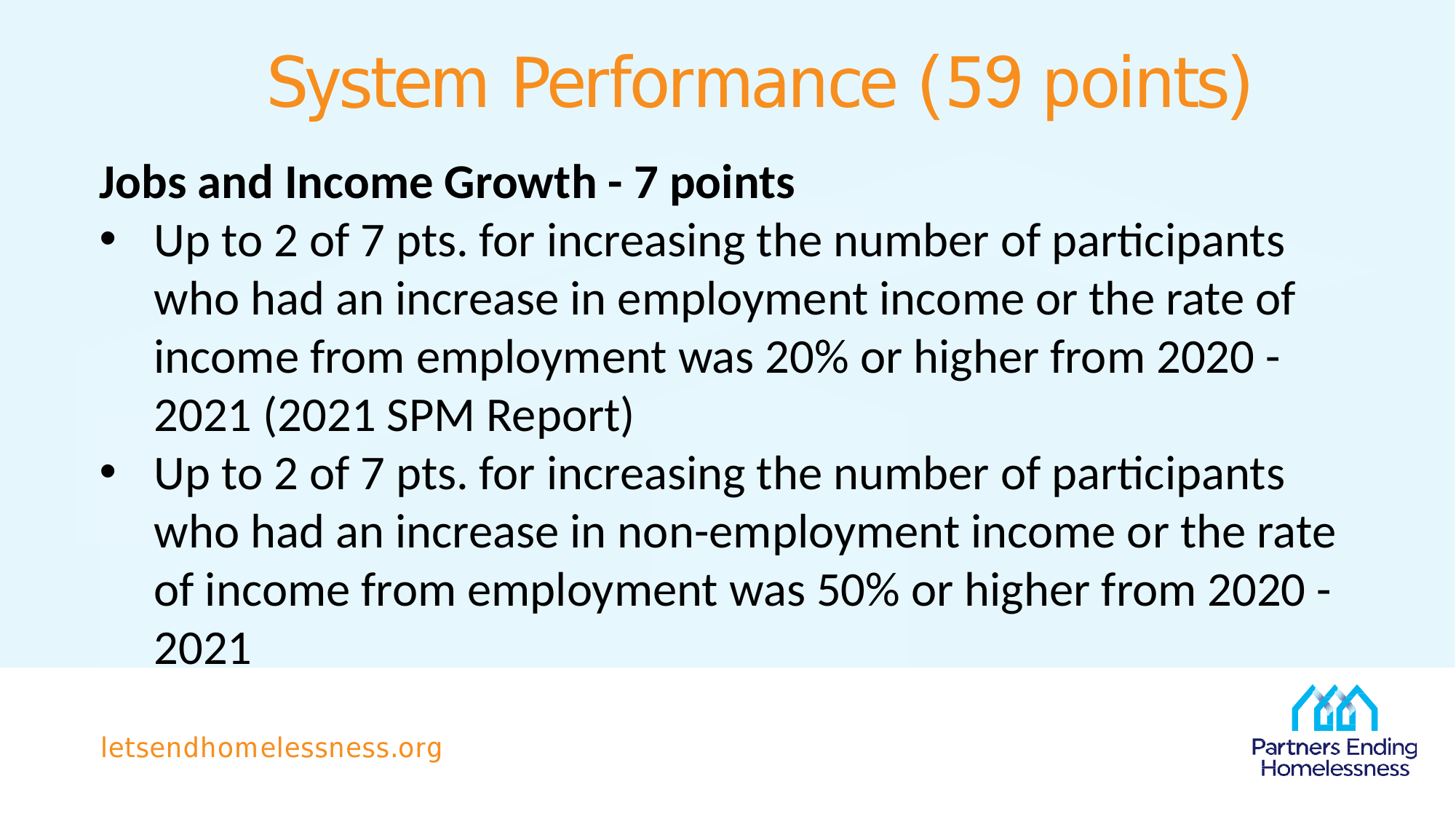

# System Performance (59 points)

Jobs and Income Growth - 7 points
Up to 2 of 7 pts. for increasing the number of participants who had an increase in employment income or the rate of income from employment was 20% or higher from 2020 -2021 (2021 SPM Report)
Up to 2 of 7 pts. for increasing the number of participants who had an increase in non-employment income or the rate of income from employment was 50% or higher from 2020 -2021

letsendhomelessness.org